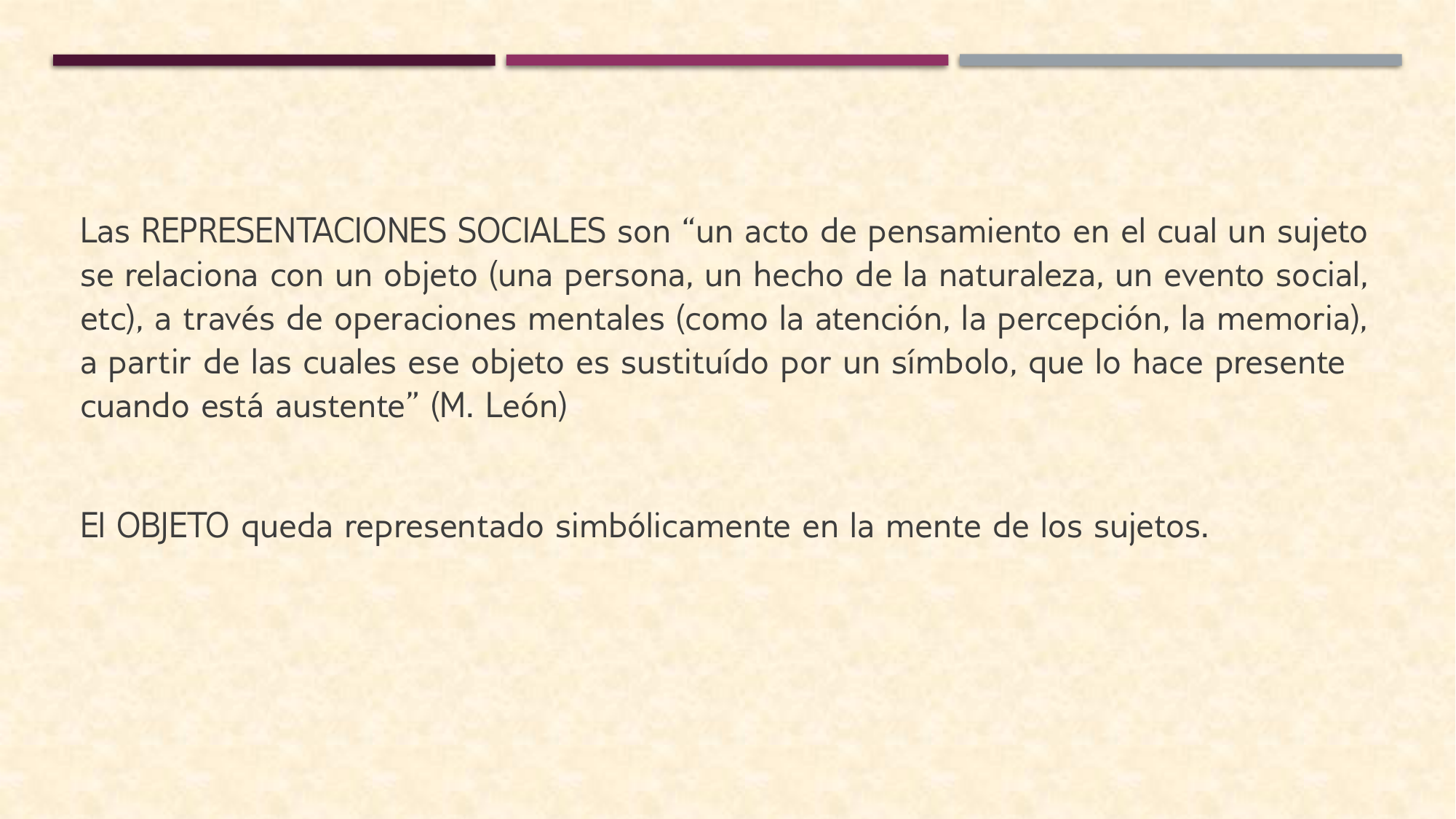

Las REPRESENTACIONES SOCIALES son “un acto de pensamiento en el cual un sujeto se relaciona con un objeto (una persona, un hecho de la naturaleza, un evento social, etc), a través de operaciones mentales (como la atención, la percepción, la memoria), a partir de las cuales ese objeto es sustituído por un símbolo, que lo hace presente cuando está austente” (M. León)

El OBJETO queda representado simbólicamente en la mente de los sujetos.